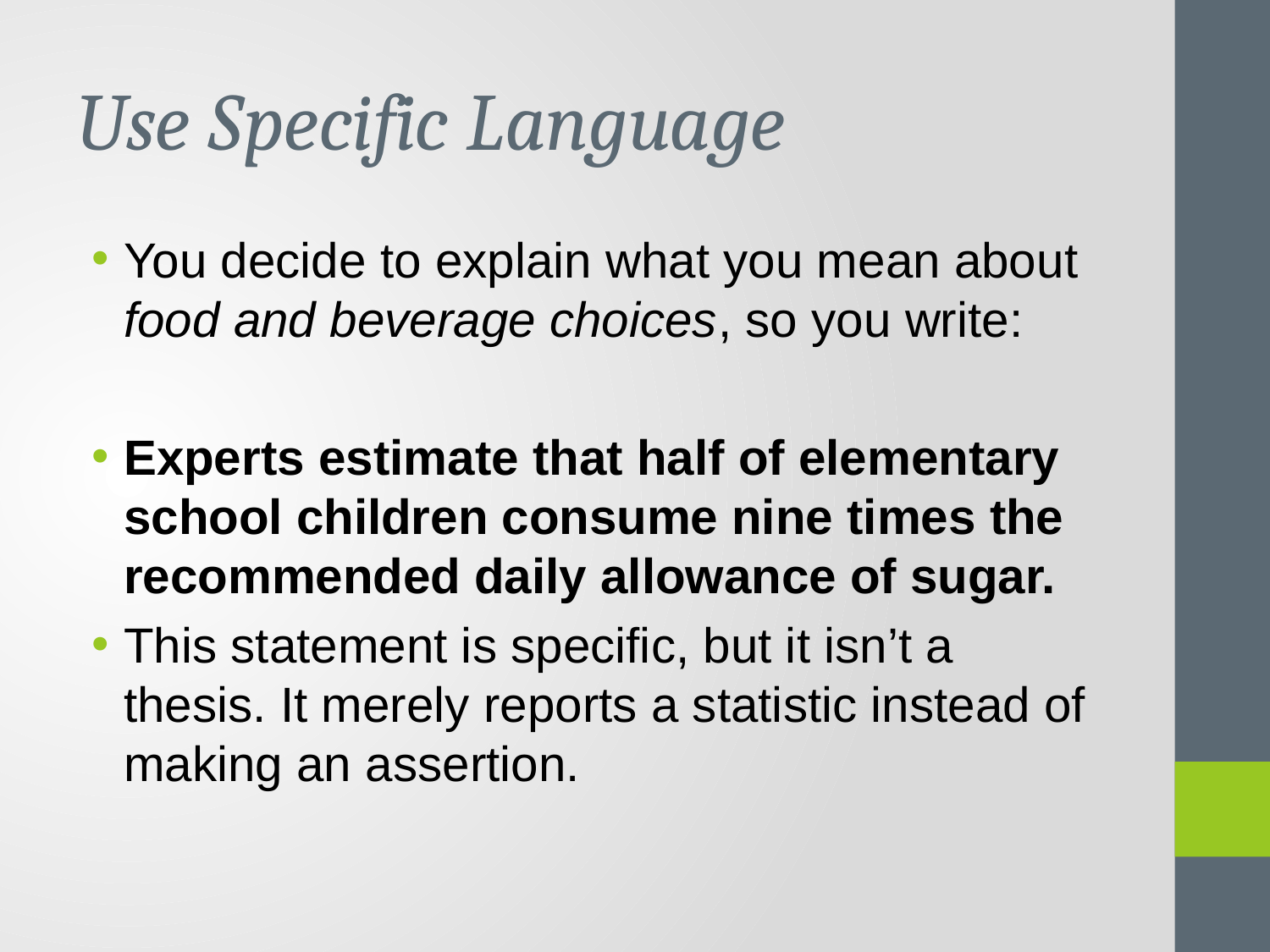

# Use Specific Language
You decide to explain what you mean about food and beverage choices, so you write:

Experts estimate that half of elementary school children consume nine times the recommended daily allowance of sugar.
This statement is specific, but it isn’t a thesis. It merely reports a statistic instead of making an assertion.